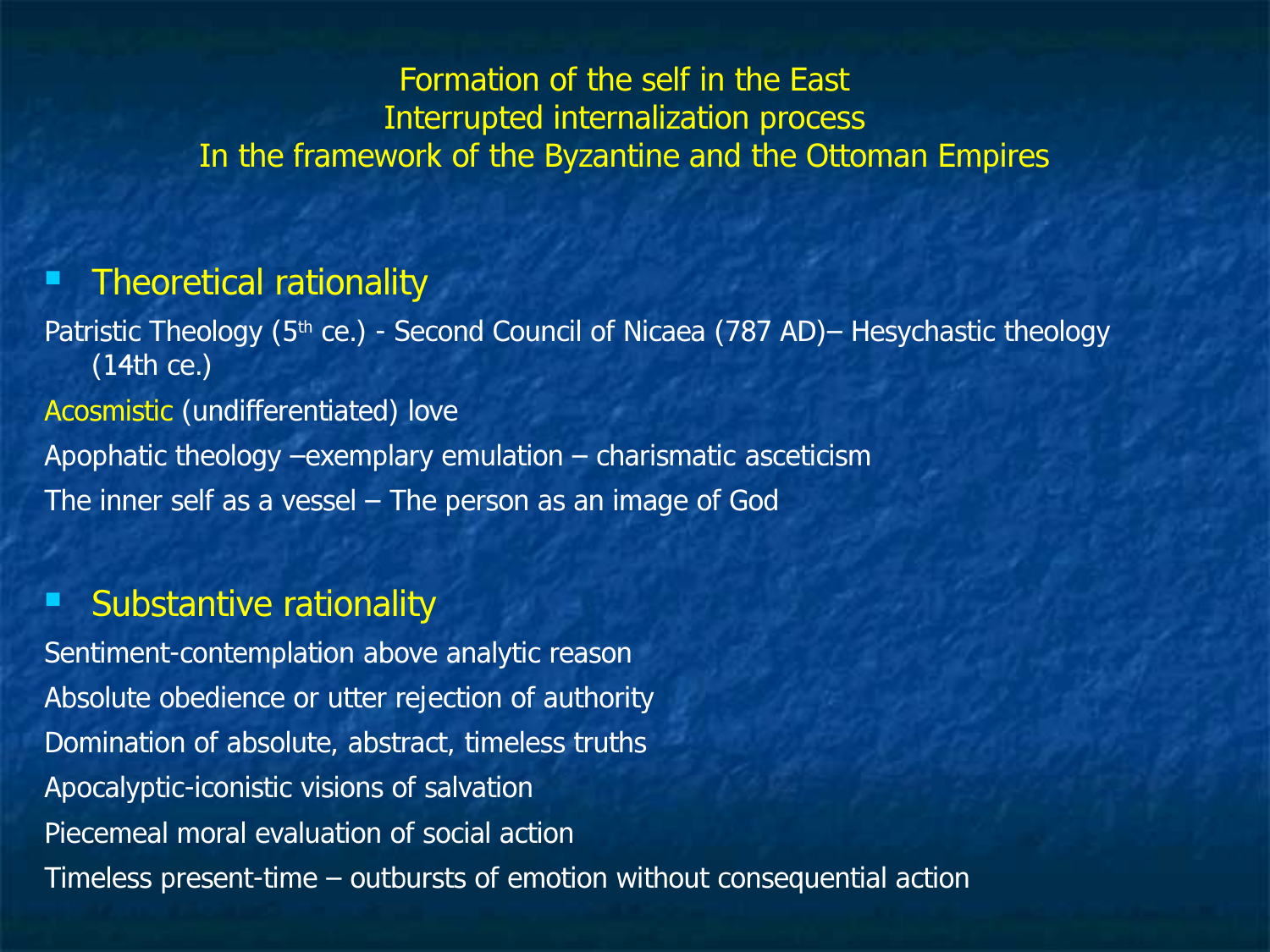

# Formation of the self in the East Interrupted internalization process In the framework of the Byzantine and the Ottoman Empires
Theoretical rationality
Patristic Theology (5th ce.) - Second Council of Nicaea (787 AD)– Hesychastic theology (14th ce.)
Acosmistic (undifferentiated) love
Apophatic theology –exemplary emulation – charismatic asceticism
The inner self as a vessel – The person as an image of God

Substantive rationality
Sentiment-contemplation above analytic reason
Absolute obedience or utter rejection of authority
Domination of absolute, abstract, timeless truths
Apocalyptic-iconistic visions of salvation
Piecemeal moral evaluation of social action
Timeless present-time – outbursts of emotion without consequential action